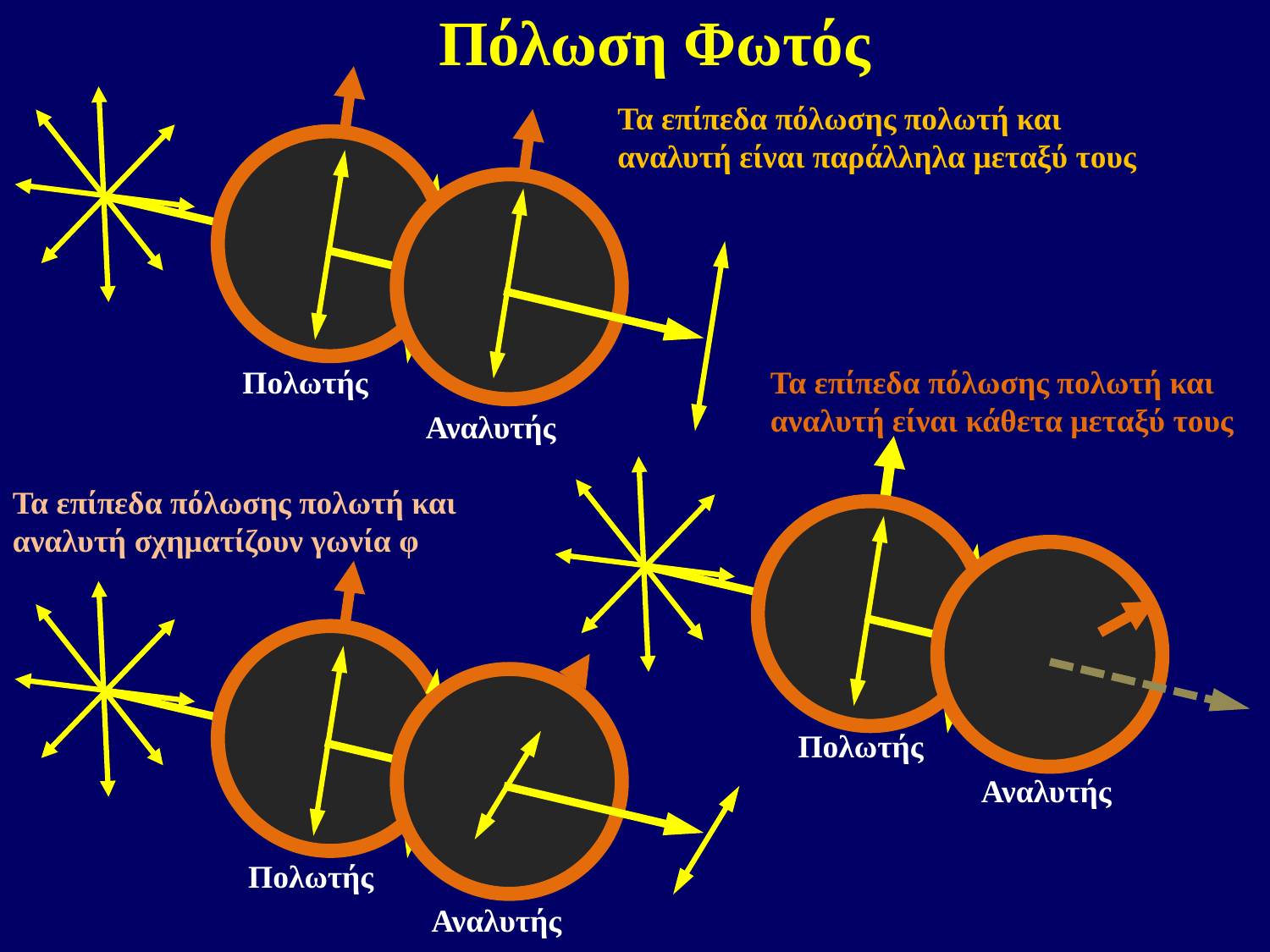

Πόλωση Φωτός

Πολωτής
Τα επίπεδα πόλωσης πολωτή και αναλυτή είναι παράλληλα μεταξύ τους

Αναλυτής
Τα επίπεδα πόλωσης πολωτή και αναλυτή είναι κάθετα μεταξύ τους

Πολωτής
Τα επίπεδα πόλωσης πολωτή και αναλυτή σχηματίζουν γωνία φ

Αναλυτής

Πολωτής

Αναλυτής